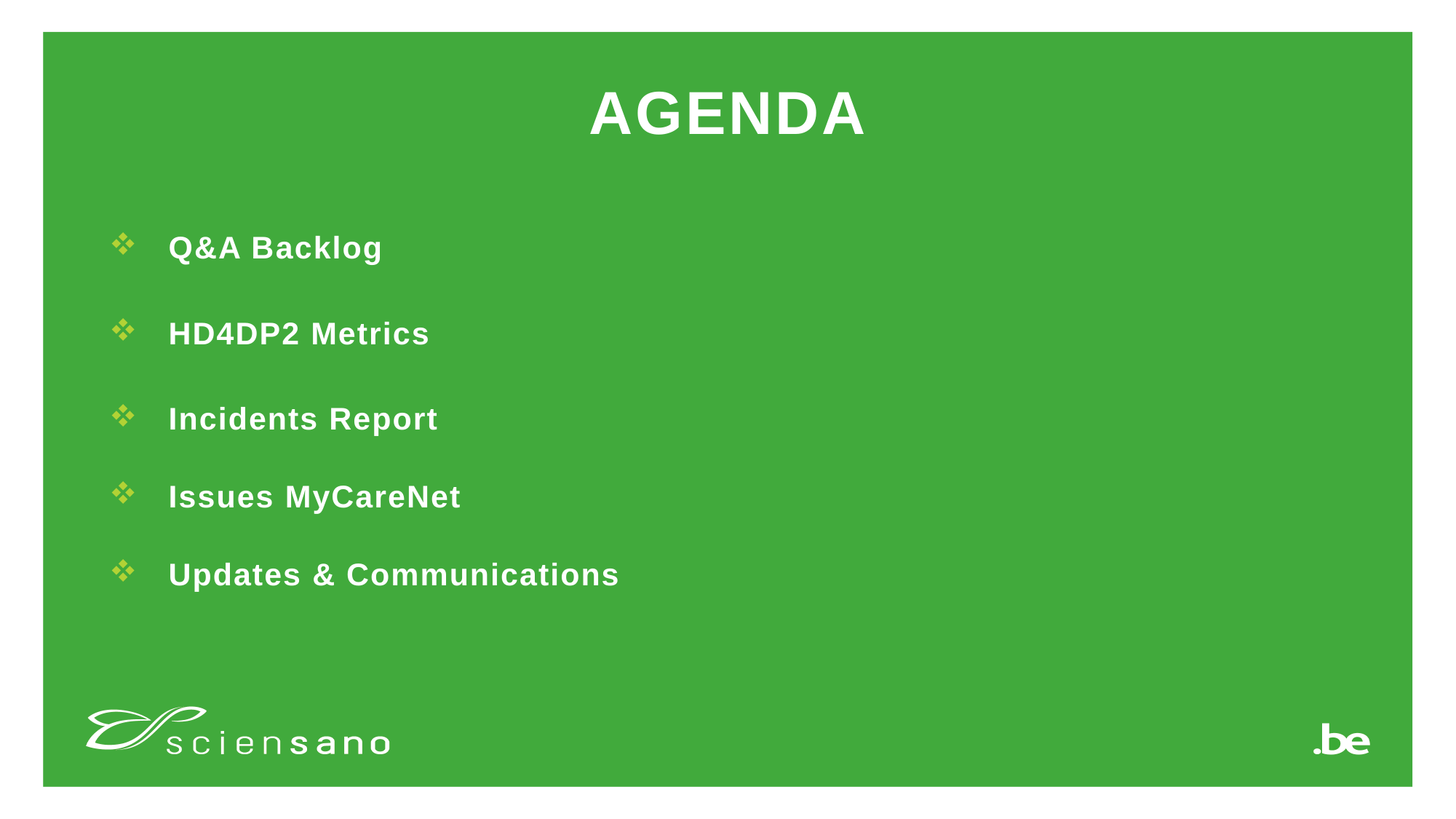

Agenda
# Q&A Backlog

HD4DP2 Metrics

Incidents Report
Issues MyCareNet
Updates & Communications